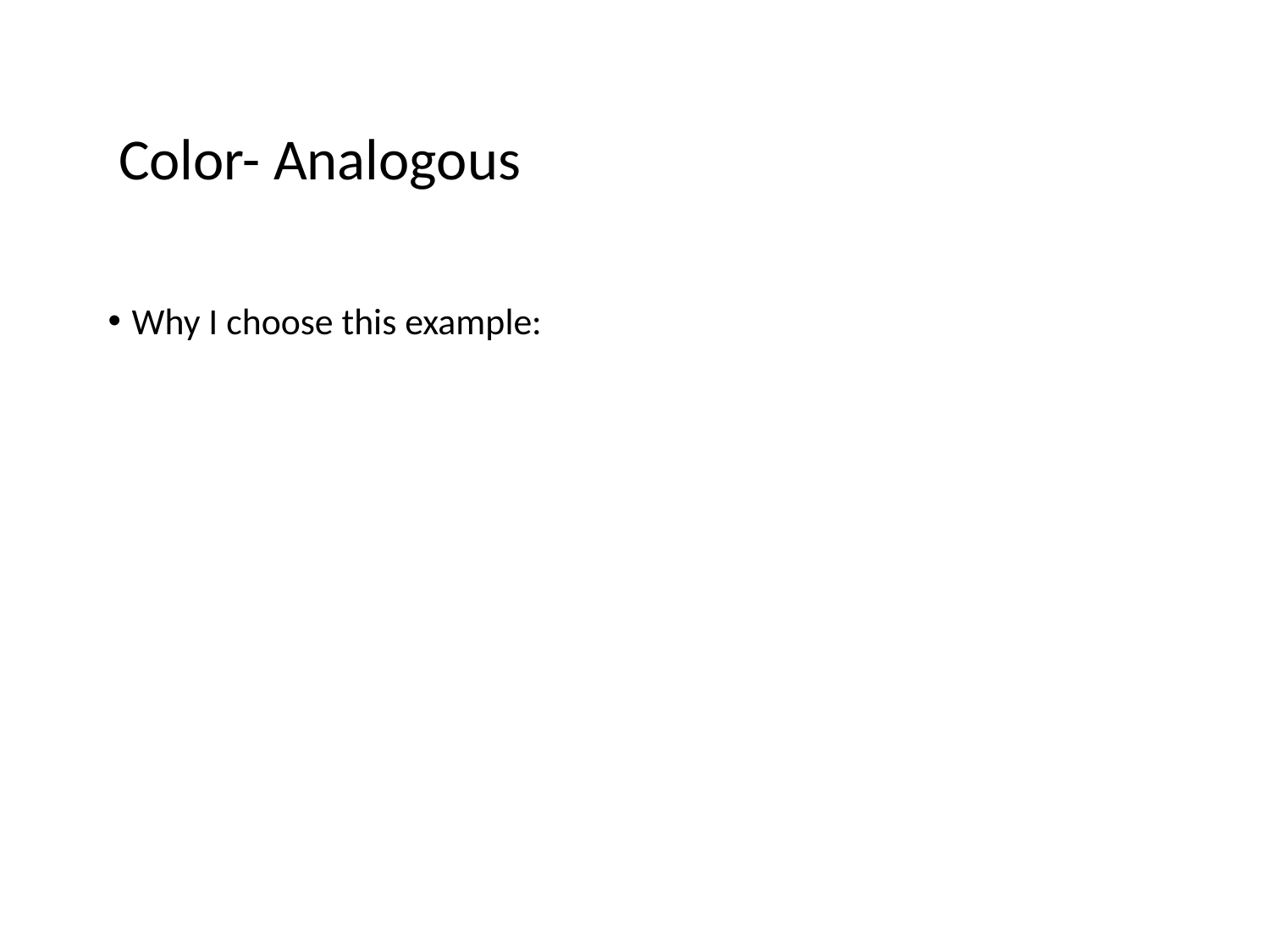

# Color- Analogous
Why I choose this example: